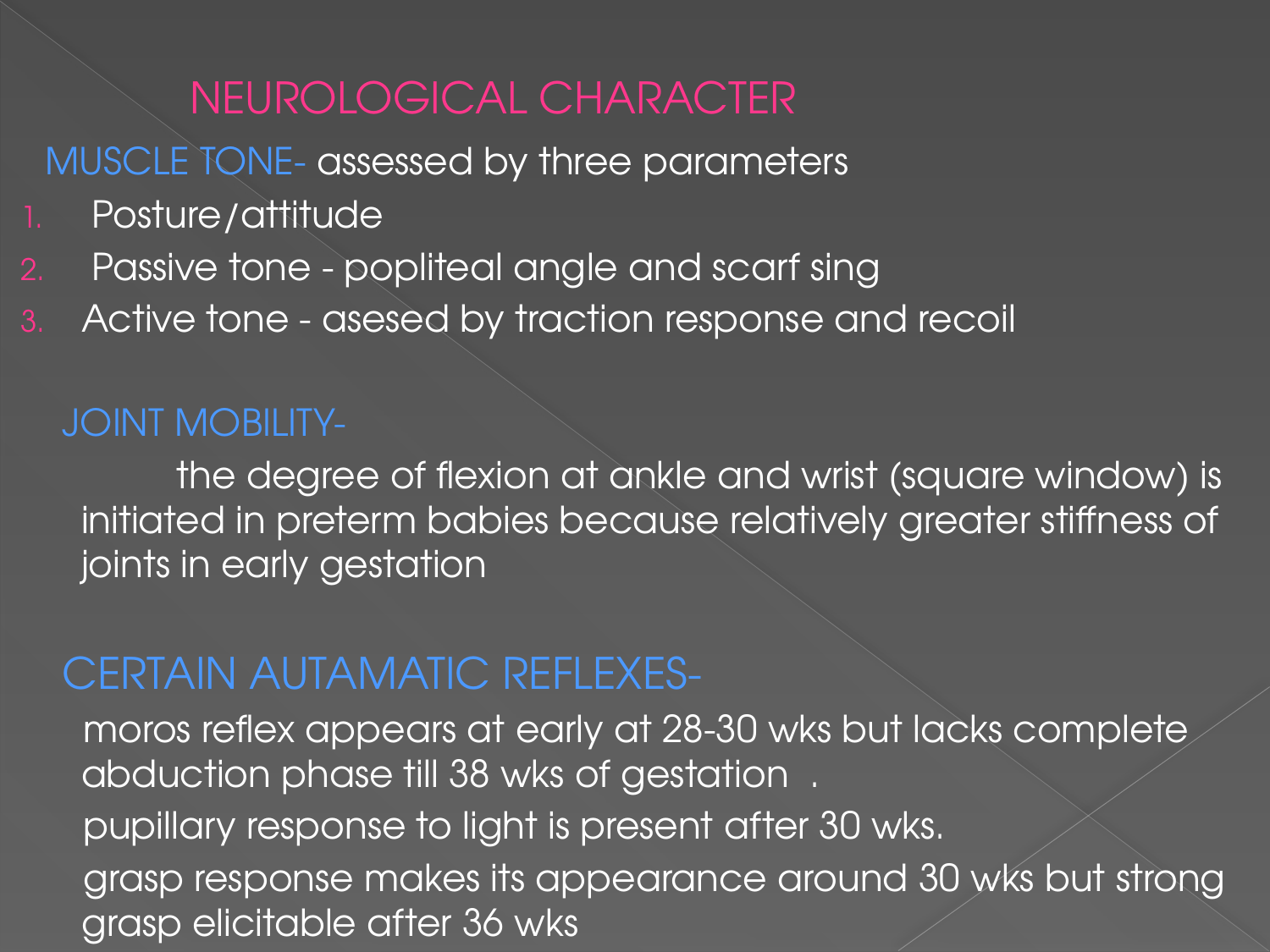

NEUROLOGICAL CHARACTER
  MUSCLE TONE- assessed by three parameters
 Posture/attitude
 Passive tone - popliteal angle and scarf sing
Active tone - asesed by traction response and recoil

    JOINT MOBILITY-
               the degree of flexion at ankle and wrist (square window) is initiated in preterm babies because relatively greater stiffness of joints in early gestation

    CERTAIN AUTAMATIC REFLEXES-
      moros reflex appears at early at 28-30 wks but lacks complete abduction phase till 38 wks of gestation  .
      pupillary response to light is present after 30 wks.
      grasp response makes its appearance around 30 wks but strong grasp elicitable after 36 wks